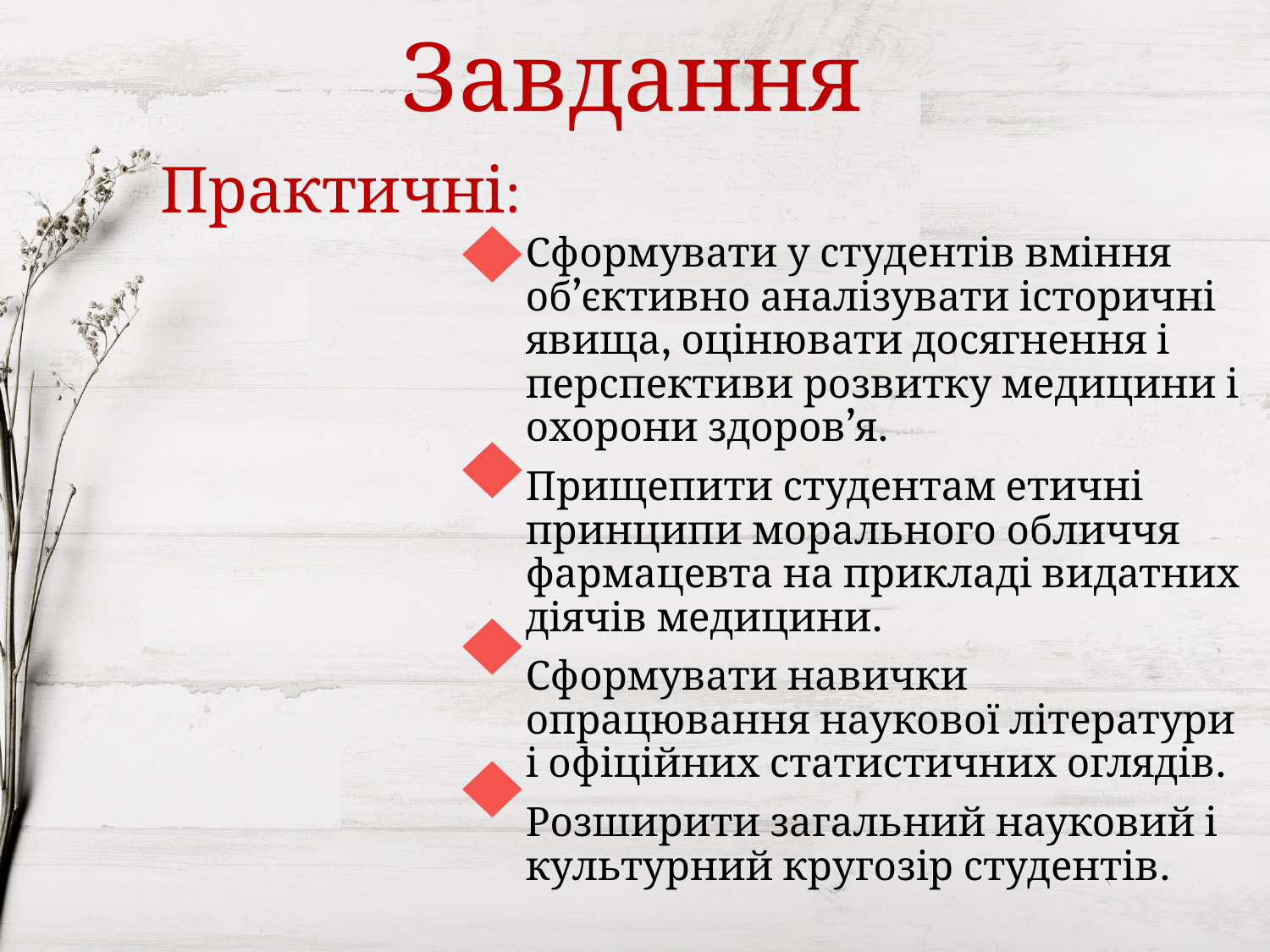

Завдання
Практичні:

Сформувати у студентів вміння об’єктивно аналізувати історичні явища, оцінювати досягнення і перспективи розвитку медицини і охорони здоров’я.
Прищепити студентам етичні принципи морального обличчя фармацевта на прикладі видатних діячів медицини.
Сформувати навички опрацювання наукової літератури і офіційних статистичних оглядів.
Розширити загальний науковий і культурний кругозір студентів.